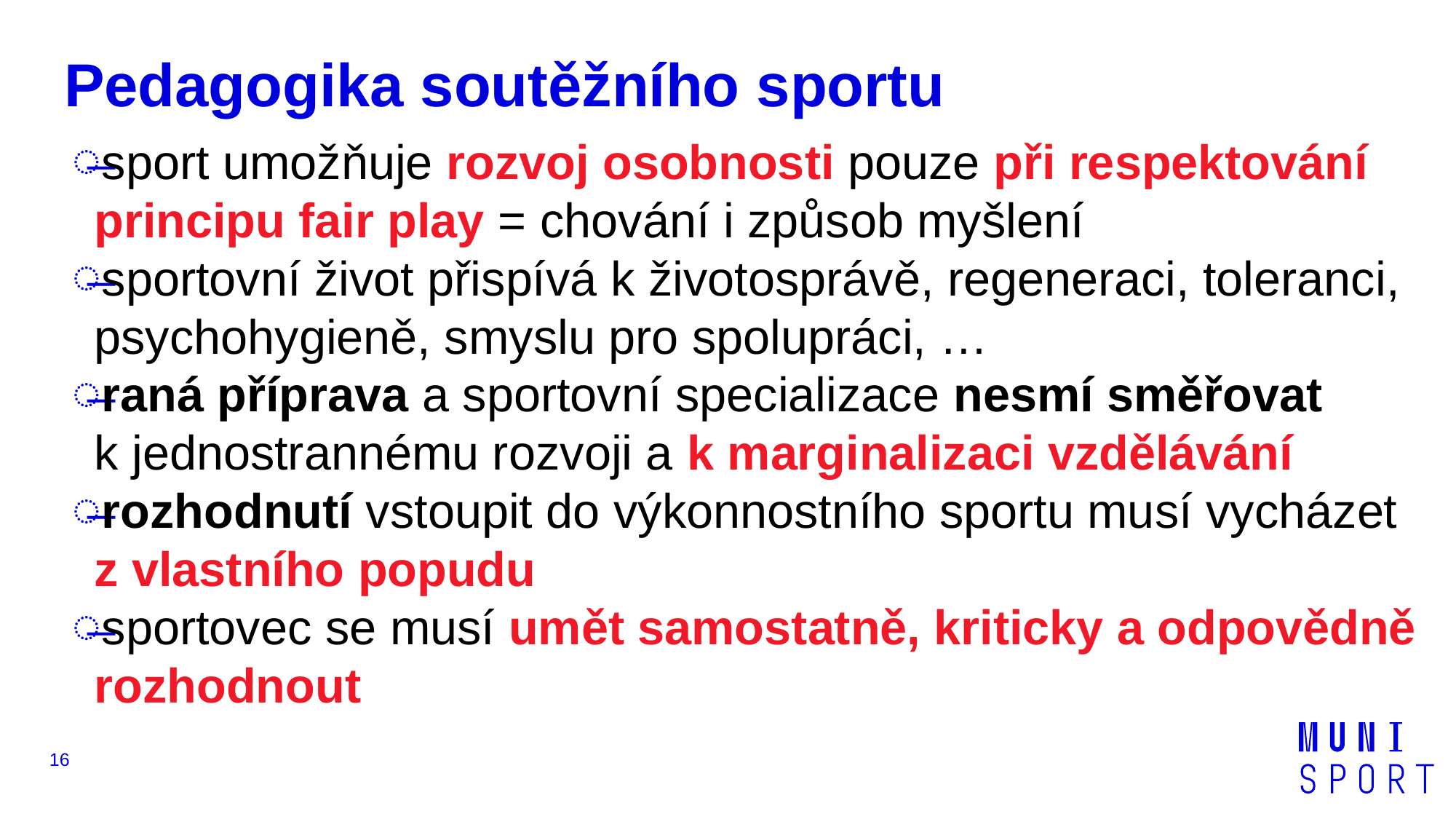

# Pedagogika soutěžního sportu
sport umožňuje rozvoj osobnosti pouze při respektování principu fair play = chování i způsob myšlení
sportovní život přispívá k životosprávě, regeneraci, toleranci, psychohygieně, smyslu pro spolupráci, …
raná příprava a sportovní specializace nesmí směřovat
k jednostrannému rozvoji a k marginalizaci vzdělávání
rozhodnutí vstoupit do výkonnostního sportu musí vycházet
z vlastního popudu
sportovec se musí umět samostatně, kriticky a odpovědně rozhodnout
16